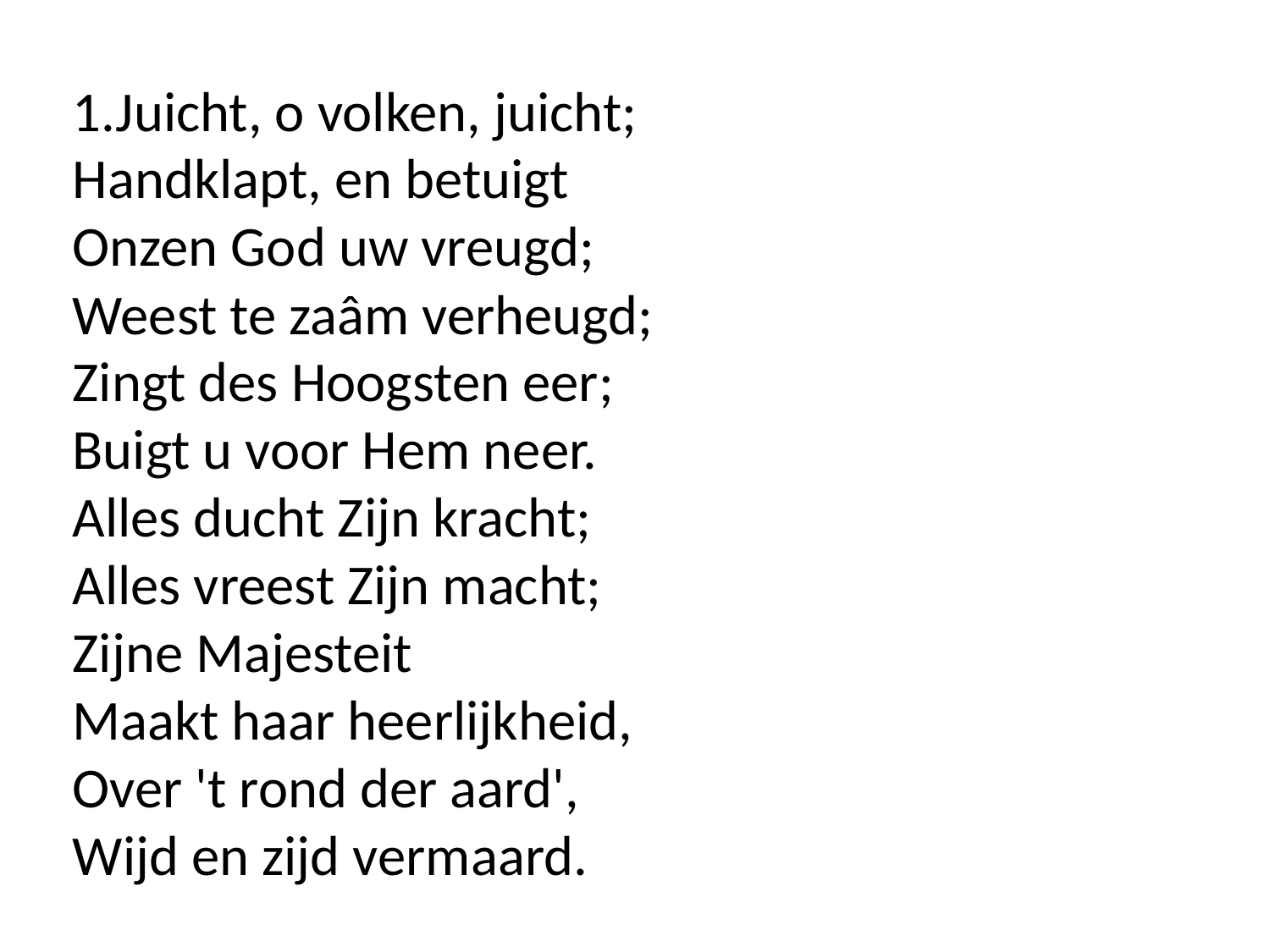

1.Juicht, o volken, juicht;
Handklapt, en betuigt
Onzen God uw vreugd;
Weest te zaâm verheugd;
Zingt des Hoogsten eer;
Buigt u voor Hem neer.
Alles ducht Zijn kracht;
Alles vreest Zijn macht;
Zijne Majesteit
Maakt haar heerlijkheid,
Over 't rond der aard',
Wijd en zijd vermaard.